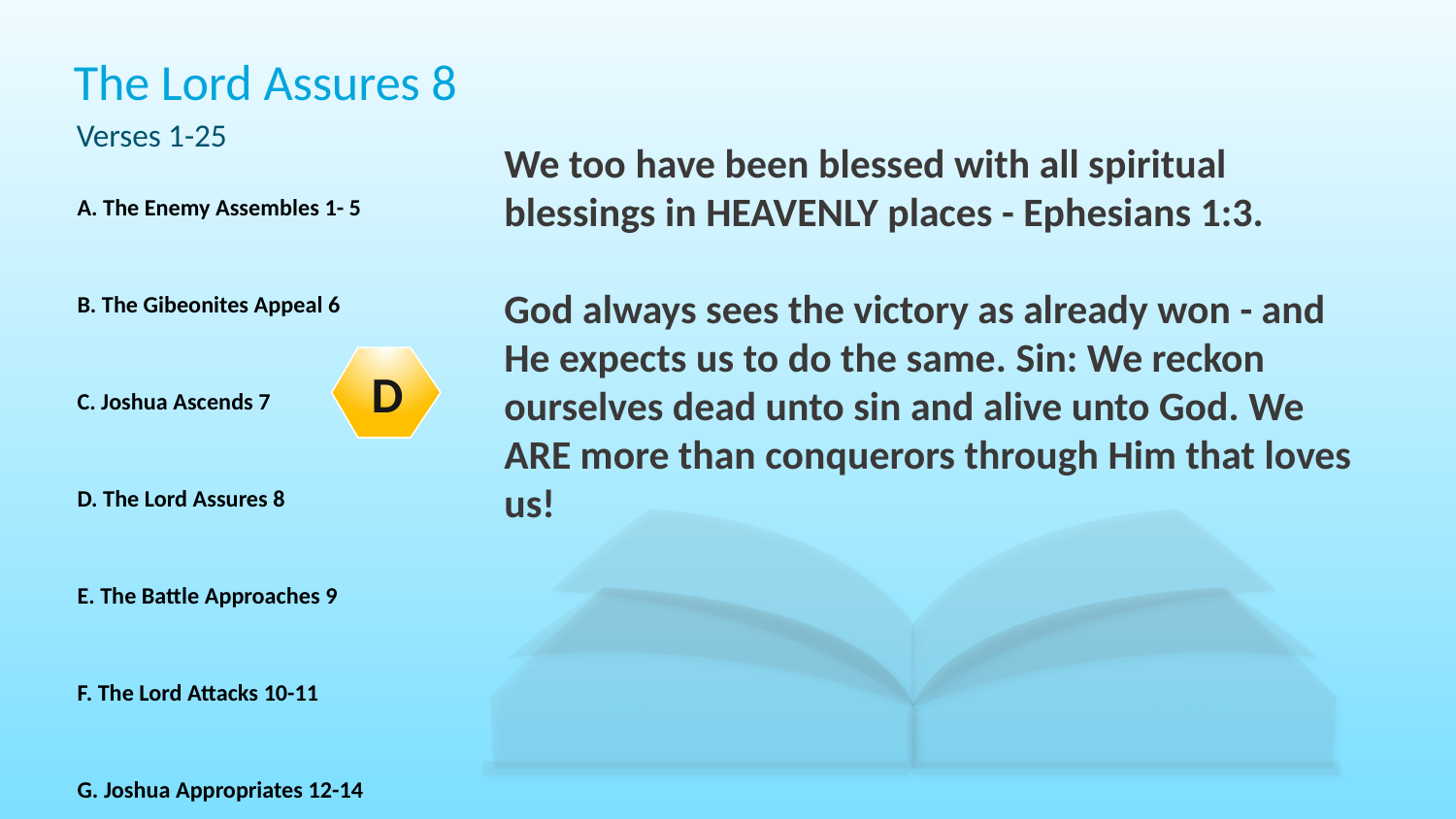

The Lord Assures 8
Verses 1-25
We too have been blessed with all spiritual blessings in HEAVENLY places - Ephesians 1:3.

God always sees the victory as already won - and He expects us to do the same. Sin: We reckon ourselves dead unto sin and alive unto God. We ARE more than conquerors through Him that loves us!

A. The Enemy Assembles 1- 5

B. The Gibeonites Appeal 6

C. Joshua Ascends 7

D. The Lord Assures 8

E. The Battle Approaches 9

F. The Lord Attacks 10-11

G. Joshua Appropriates 12-14

H. The Kings Evacuate 15-21

I. The Elders Participate 22-25

D